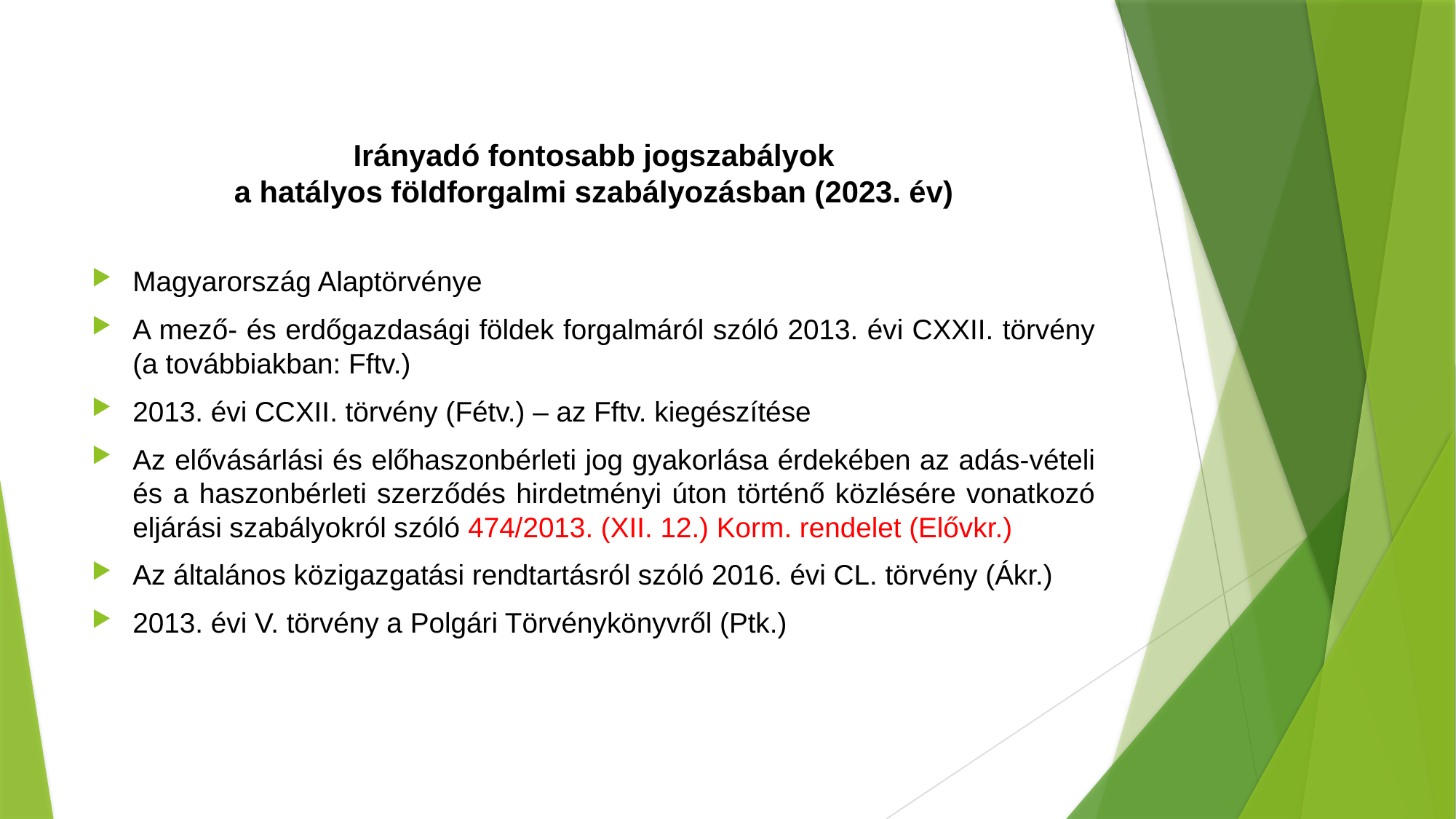

# Irányadó fontosabb jogszabályok a hatályos földforgalmi szabályozásban (2023. év)
Magyarország Alaptörvénye
A mező- és erdőgazdasági földek forgalmáról szóló 2013. évi CXXII. törvény (a továbbiakban: Fftv.)
2013. évi CCXII. törvény (Fétv.) – az Fftv. kiegészítése
Az elővásárlási és előhaszonbérleti jog gyakorlása érdekében az adás-vételi és a haszonbérleti szerződés hirdetményi úton történő közlésére vonatkozó eljárási szabályokról szóló 474/2013. (XII. 12.) Korm. rendelet (Elővkr.)
Az általános közigazgatási rendtartásról szóló 2016. évi CL. törvény (Ákr.)
2013. évi V. törvény a Polgári Törvénykönyvről (Ptk.)